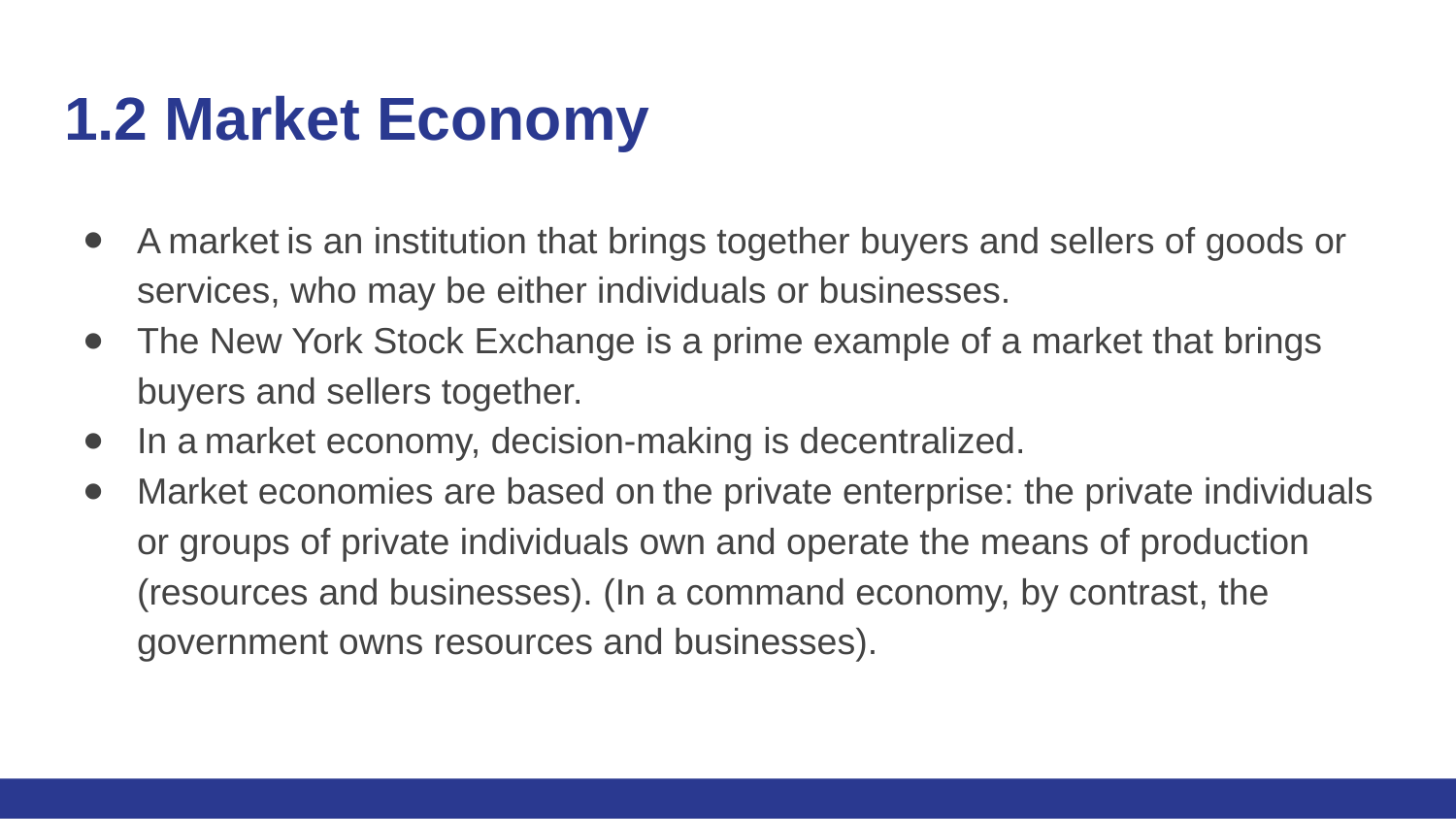

# 1.2 Market Economy
A market is an institution that brings together buyers and sellers of goods or services, who may be either individuals or businesses.
The New York Stock Exchange is a prime example of a market that brings buyers and sellers together.
In a market economy, decision-making is decentralized.
Market economies are based on the private enterprise: the private individuals or groups of private individuals own and operate the means of production (resources and businesses). (In a command economy, by contrast, the government owns resources and businesses).